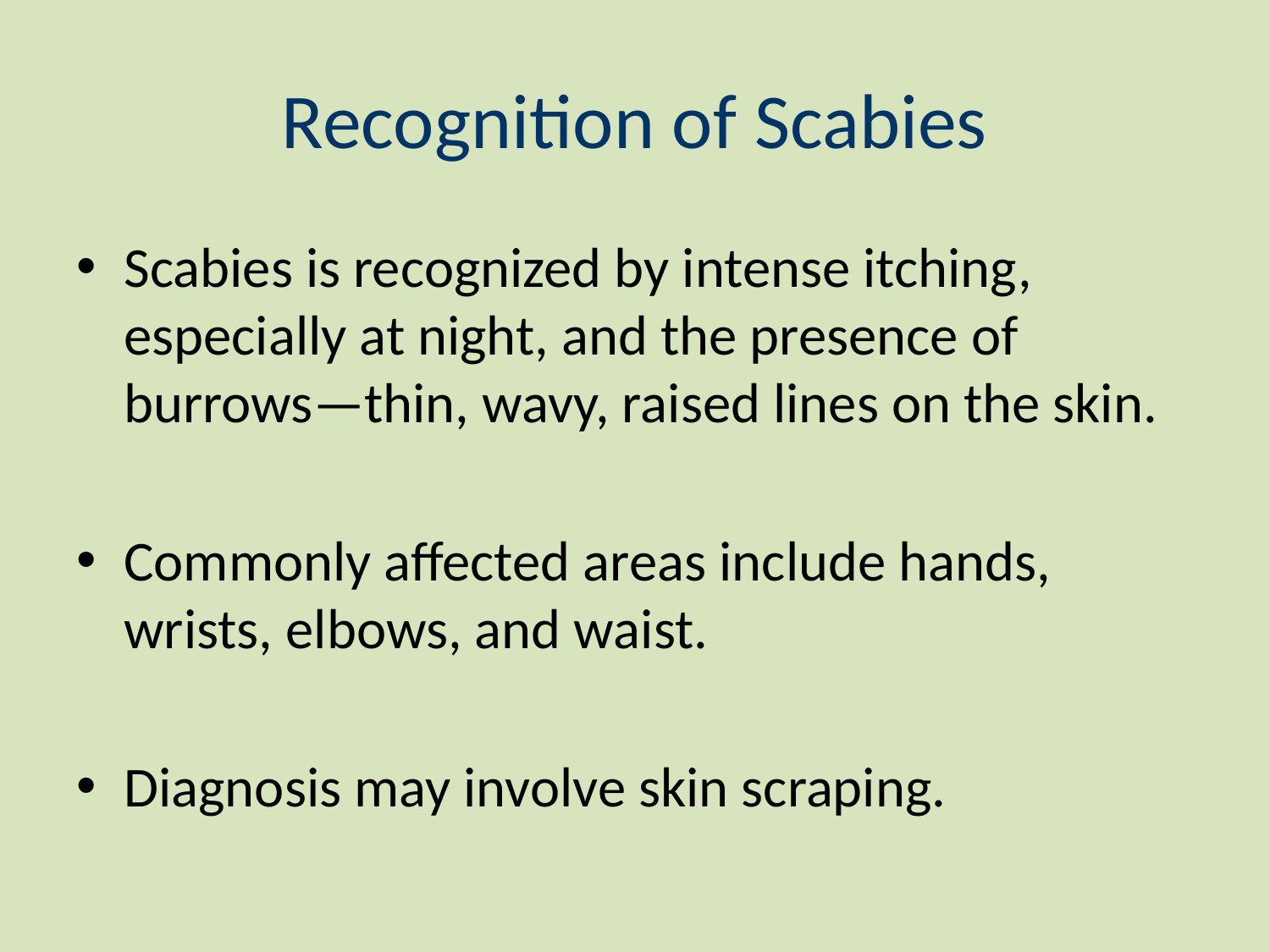

# Recognition of Scabies
Scabies is recognized by intense itching, especially at night, and the presence of burrows—thin, wavy, raised lines on the skin.

Commonly affected areas include hands, wrists, elbows, and waist.

Diagnosis may involve skin scraping.